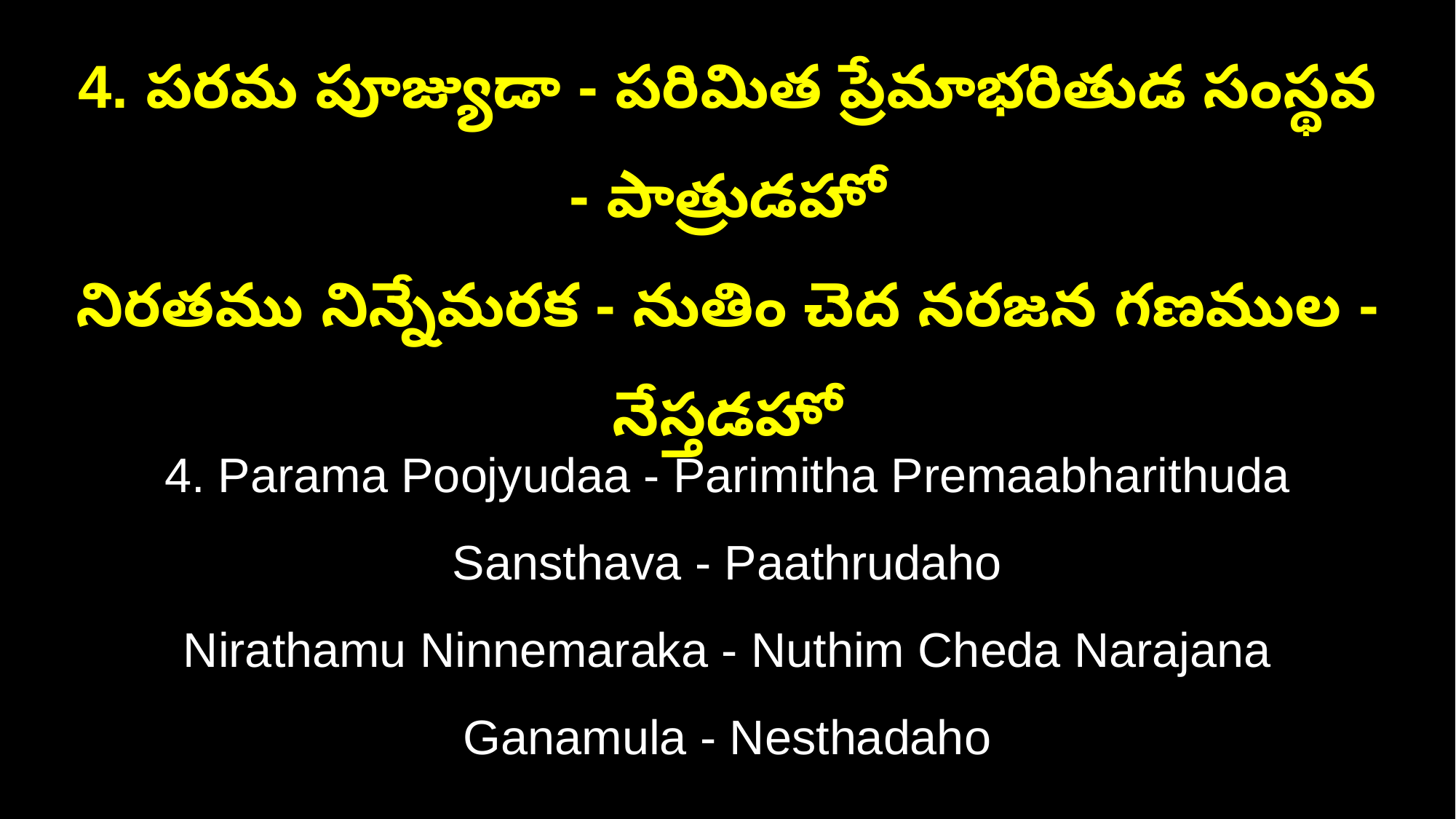

4. పరమ పూజ్యుడా - పరిమిత ప్రేమాభరితుడ సంస్థవ - పాత్రుడహో
నిరతము నిన్నేమరక - నుతిం చెద నరజన గణముల - నేస్తడహో
4. Parama Poojyudaa - Parimitha Premaabharithuda Sansthava - Paathrudaho
Nirathamu Ninnemaraka - Nuthim Cheda Narajana Ganamula - Nesthadaho